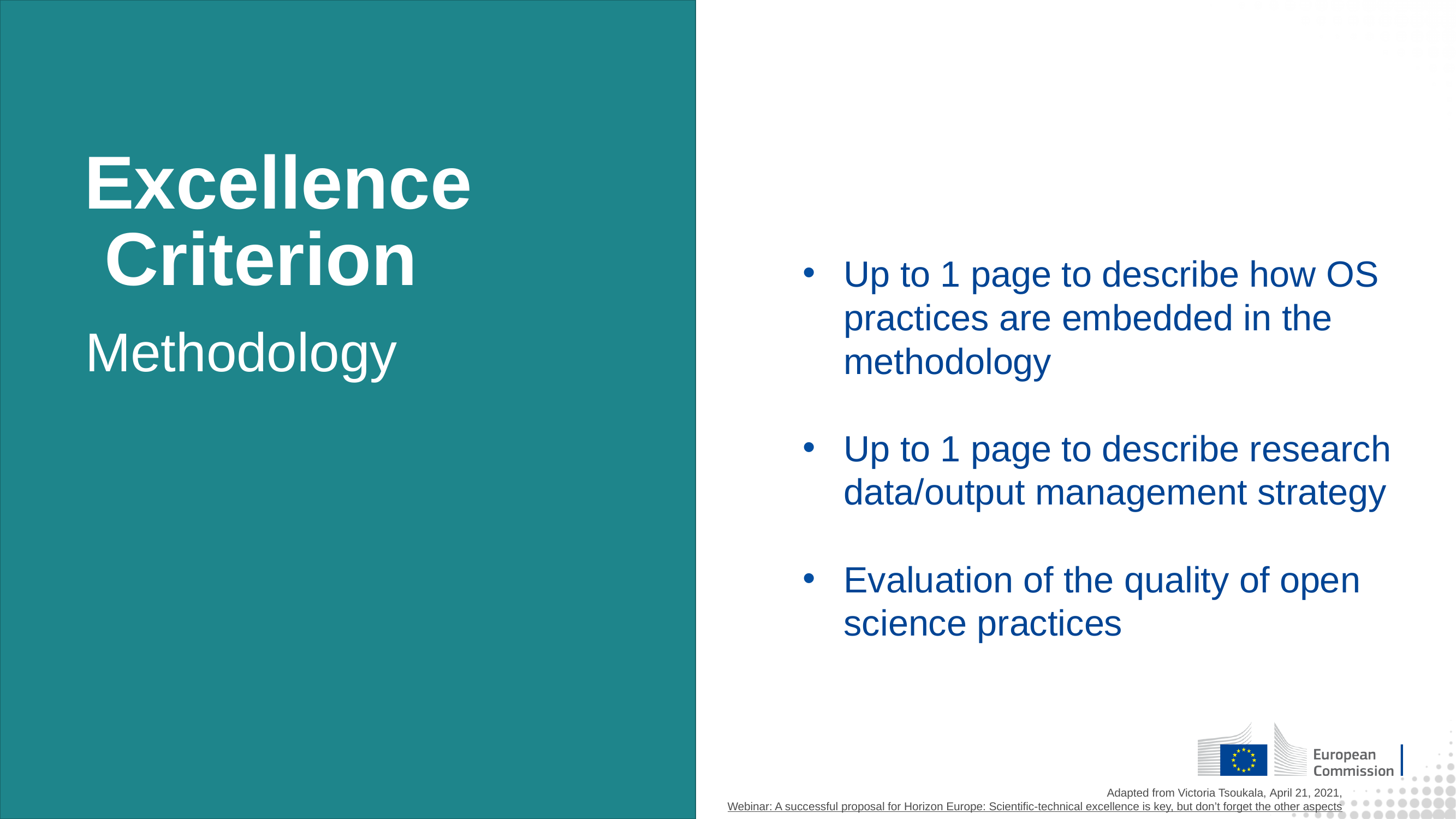

Excellence Criterion
Up to 1 page to describe how OS practices are embedded in the methodology

Up to 1 page to describe research data/output management strategy
Evaluation of the quality of open science practices
Methodology
Adapted from Victoria Tsoukala, April 21, 2021,
Webinar: A successful proposal for Horizon Europe: Scientific-technical excellence is key, but don’t forget the other aspects